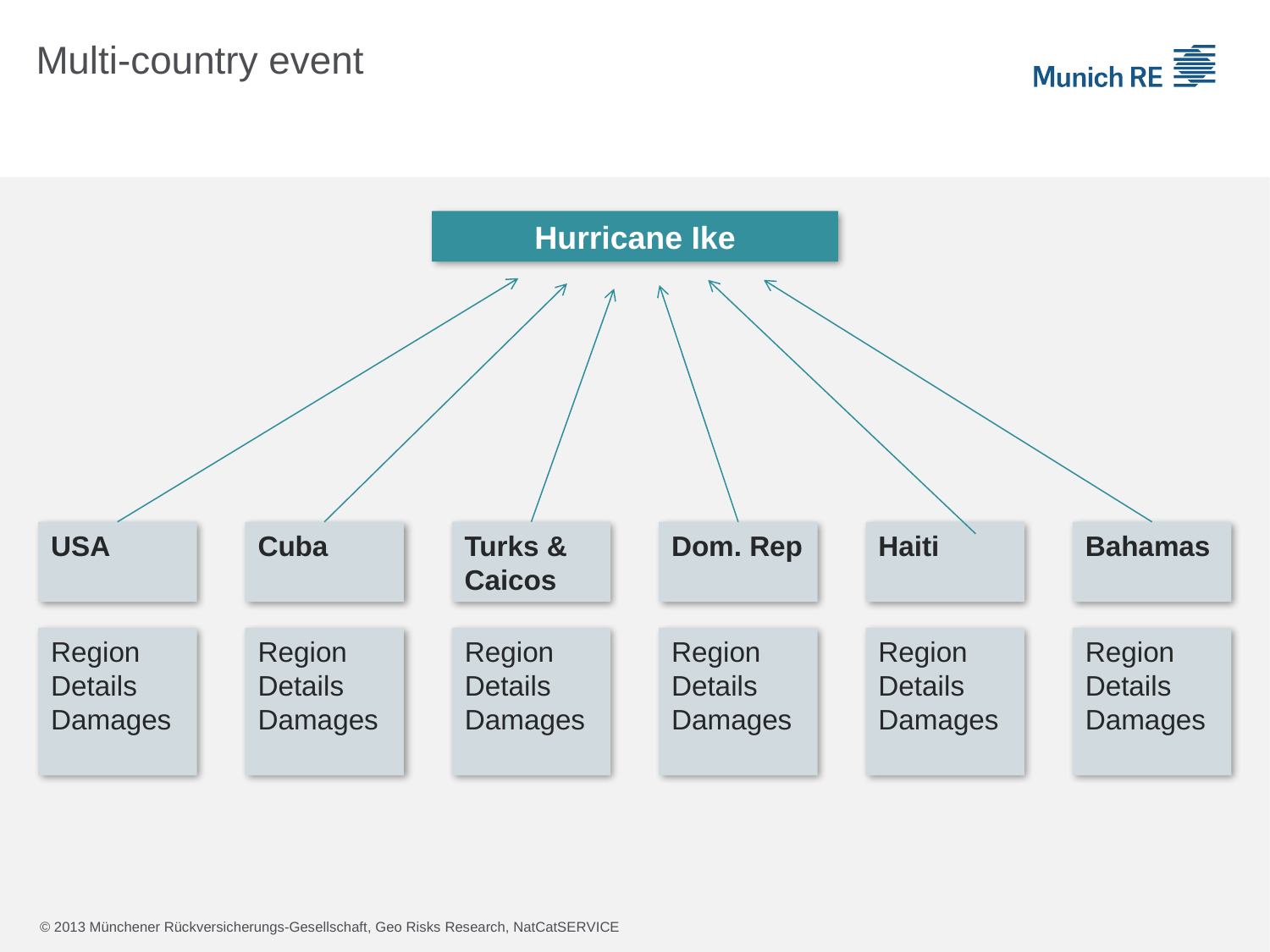

# Multi-country event
      Hurricane Ike

USA

Cuba

Turks & Caicos
Dom. Rep

Haiti

Bahamas

Region
Details
Damages

Region
Details
Damages

Region
Details
Damages

Region
Details
Damages

Region
Details
Damages

Region
Details
Damages

© 2013 Münchener Rückversicherungs-Gesellschaft, Geo Risks Research, NatCatSERVICE